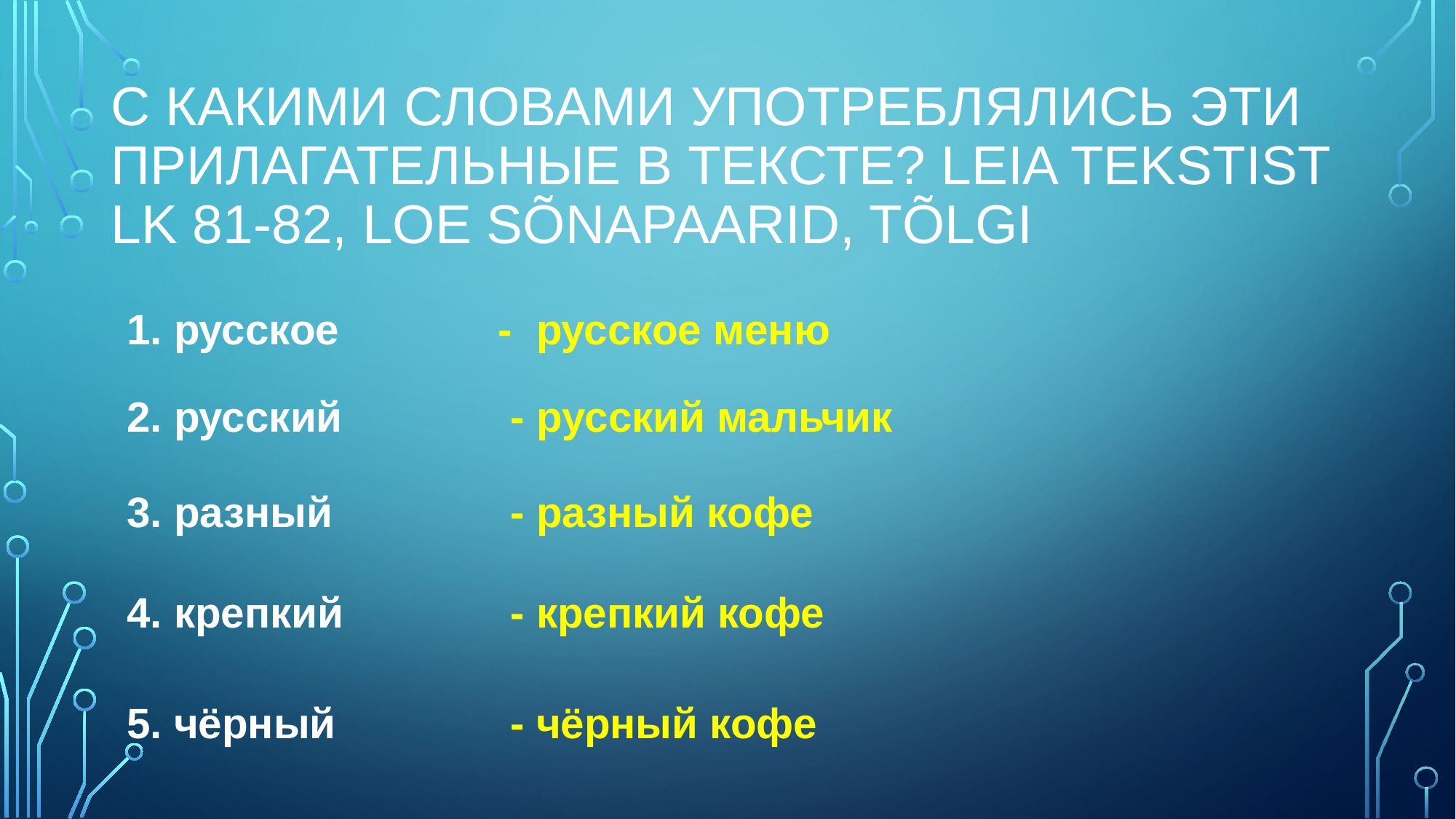

# С какими словами употрeблялись эти прилагательные в тексте? Leia tekstist lk 81-82, loe sõnapaarid, tõlgi
1. русское
-  русское меню
2. русский
- pусский мальчик
3. разный
- разный кофе
4. крепкий
- крепкий кофе
5. чёрный
- чёрный кофе